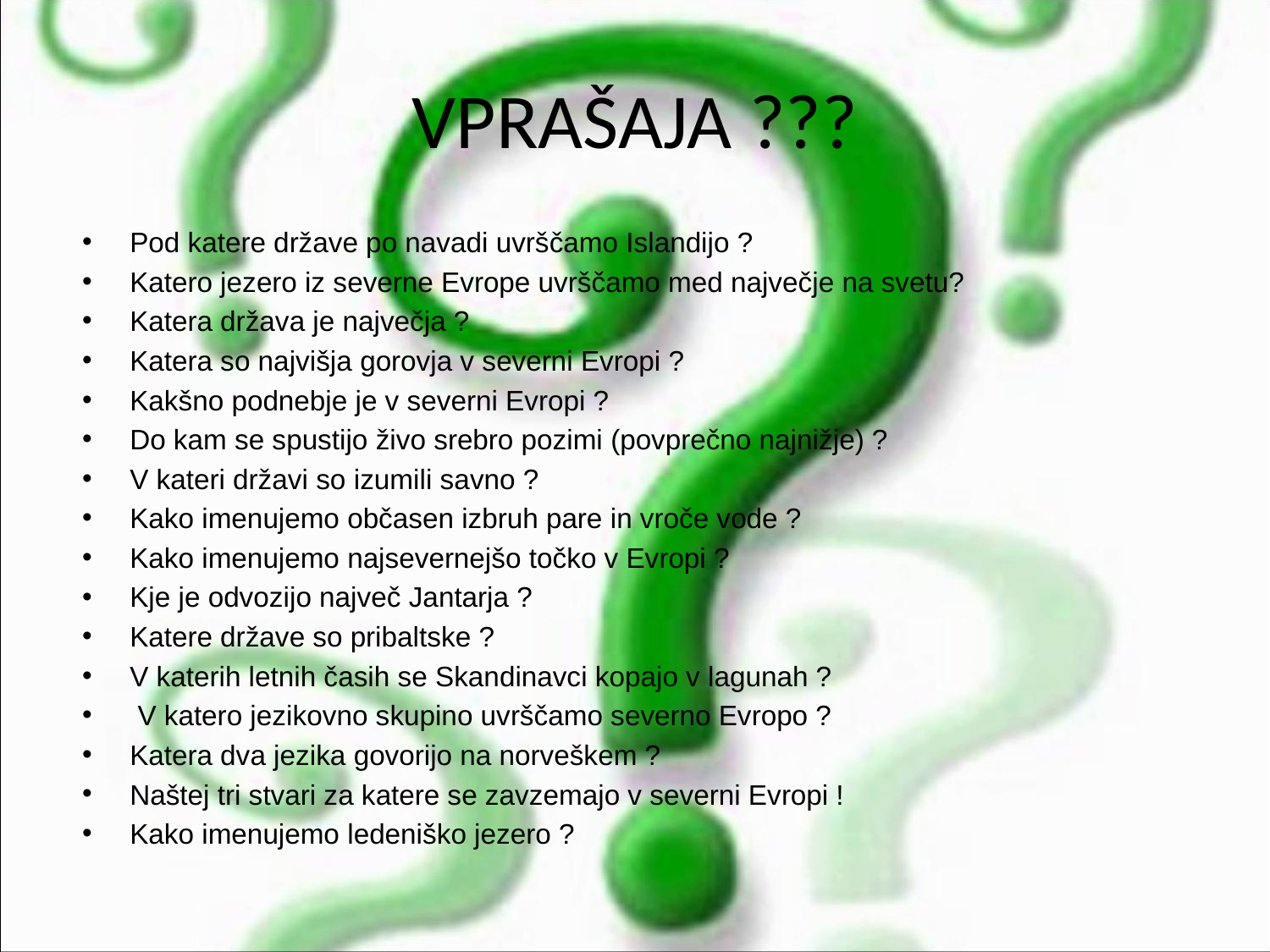

# VPRAŠAJA ???
Pod katere države po navadi uvrščamo Islandijo ?
Katero jezero iz severne Evrope uvrščamo med največje na svetu?
Katera država je največja ?
Katera so najvišja gorovja v severni Evropi ?
Kakšno podnebje je v severni Evropi ?
Do kam se spustijo živo srebro pozimi (povprečno najnižje) ?
V kateri državi so izumili savno ?
Kako imenujemo občasen izbruh pare in vroče vode ?
Kako imenujemo najsevernejšo točko v Evropi ?
Kje je odvozijo največ Jantarja ?
Katere države so pribaltske ?
V katerih letnih časih se Skandinavci kopajo v lagunah ?
 V katero jezikovno skupino uvrščamo severno Evropo ?
Katera dva jezika govorijo na norveškem ?
Naštej tri stvari za katere se zavzemajo v severni Evropi !
Kako imenujemo ledeniško jezero ?